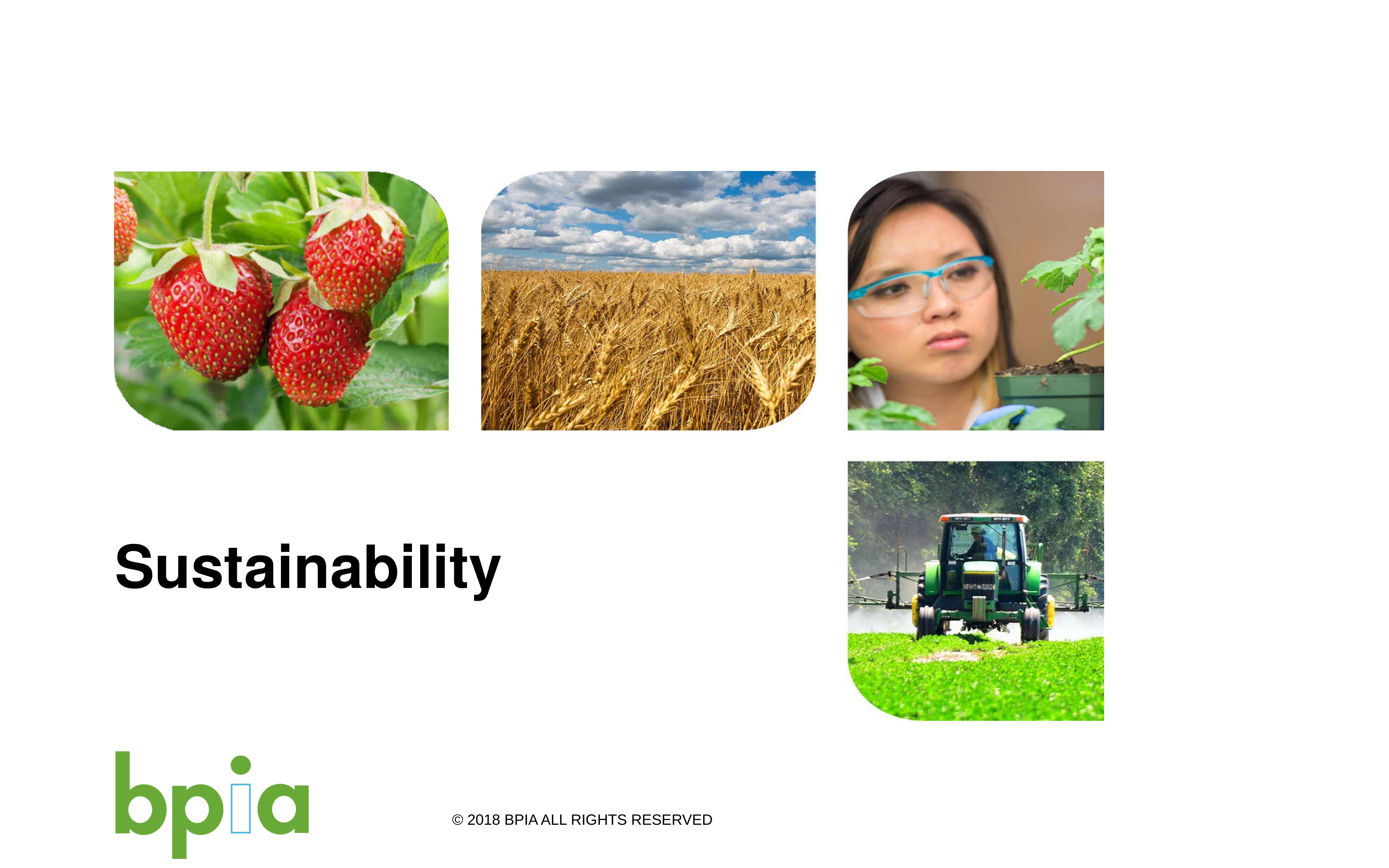

Biostimulants Contribution to  Agricultural Sustainability
Sustainability
Terry Stone,
Vice President, Regulatory Affairs & Sustainability Programs  July 25, 2017
© 2018 BPIA ALL RIGHTS RESERVED